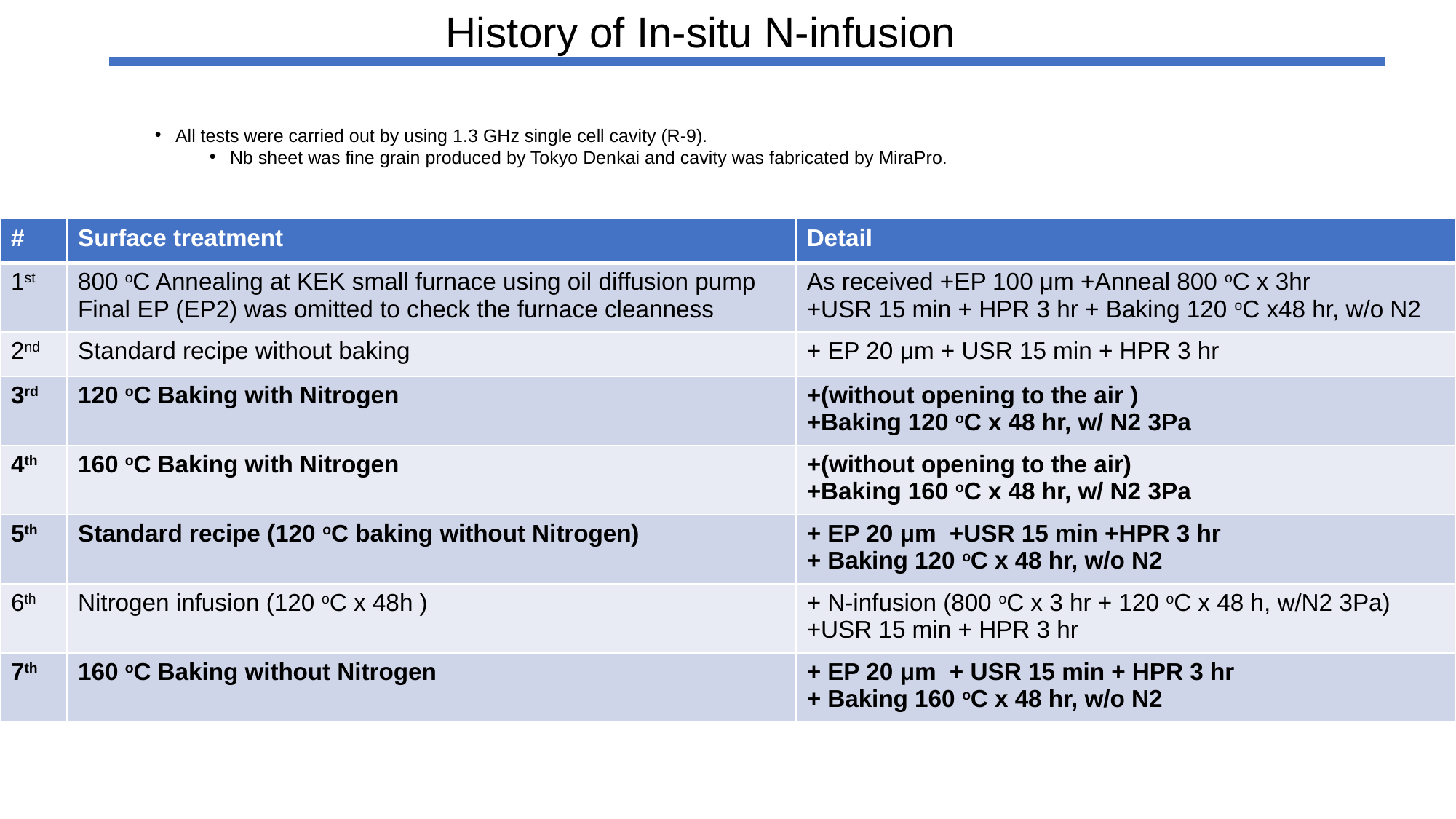

History of In-situ N-infusion
All tests were carried out by using 1.3 GHz single cell cavity (R-9).
Nb sheet was fine grain produced by Tokyo Denkai and cavity was fabricated by MiraPro.
| # | Surface treatment | Detail |
| --- | --- | --- |
| 1st | 800 oC Annealing at KEK small furnace using oil diffusion pump Final EP (EP2) was omitted to check the furnace cleanness | As received +EP 100 μm +Anneal 800 oC x 3hr +USR 15 min + HPR 3 hr + Baking 120 oC x48 hr, w/o N2 |
| 2nd | Standard recipe without baking | + EP 20 μm + USR 15 min + HPR 3 hr |
| 3rd | 120 oC Baking with Nitrogen | +(without opening to the air ) +Baking 120 oC x 48 hr, w/ N2 3Pa |
| 4th | 160 oC Baking with Nitrogen | +(without opening to the air) +Baking 160 oC x 48 hr, w/ N2 3Pa |
| 5th | Standard recipe (120 oC baking without Nitrogen) | + EP 20 μm +USR 15 min +HPR 3 hr + Baking 120 oC x 48 hr, w/o N2 |
| 6th | Nitrogen infusion (120 oC x 48h ) | + N-infusion (800 oC x 3 hr + 120 oC x 48 h, w/N2 3Pa) +USR 15 min + HPR 3 hr |
| 7th | 160 oC Baking without Nitrogen | + EP 20 μm + USR 15 min + HPR 3 hr + Baking 160 oC x 48 hr, w/o N2 |